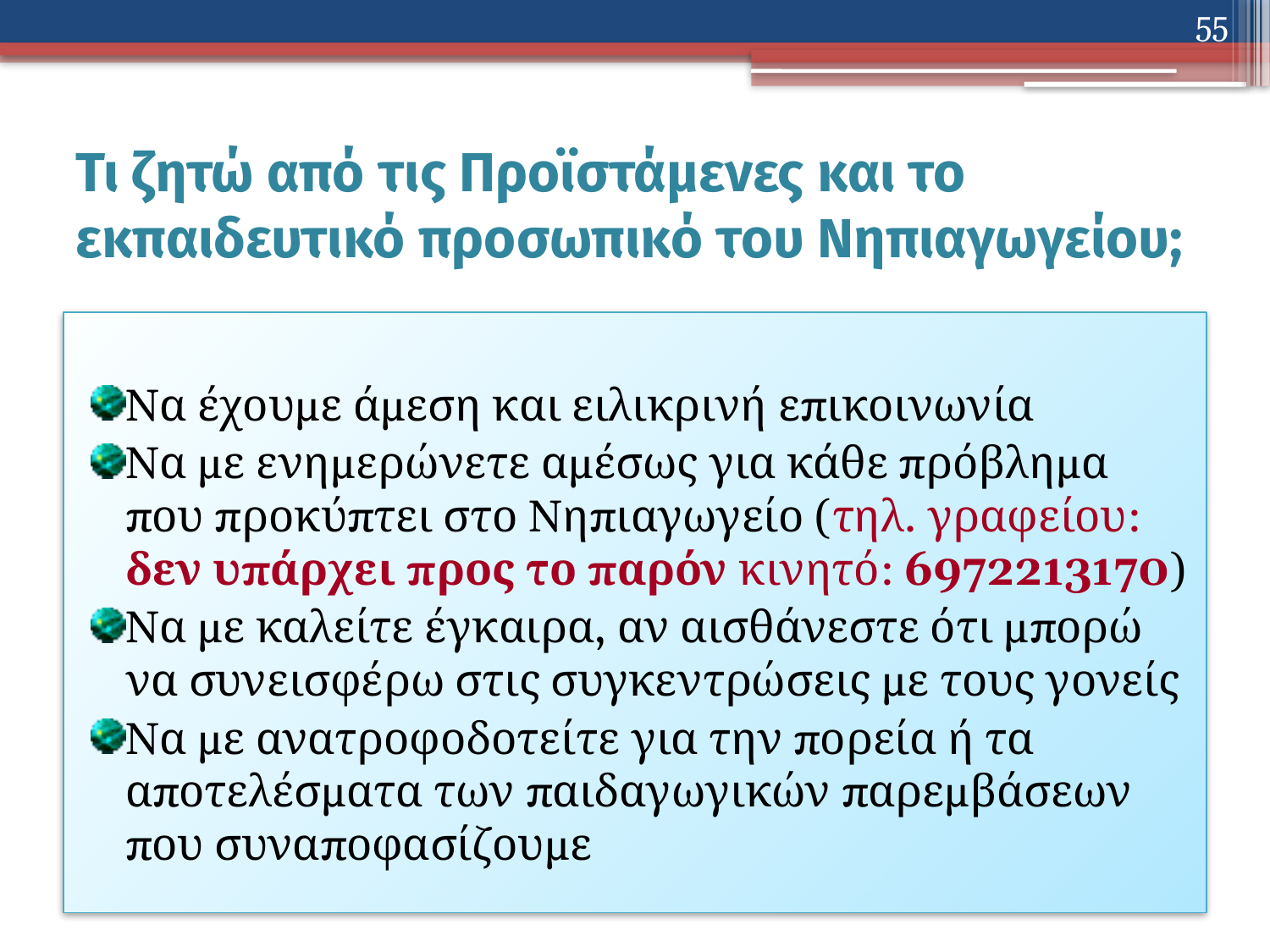

55
# Τι ζητώ από τις Προϊστάμενες και το εκπαιδευτικό προσωπικό του Νηπιαγωγείου;

Να έχουμε άμεση και ειλικρινή επικοινωνία
Να με ενημερώνετε αμέσως για κάθε πρόβλημα που προκύπτει στο Νηπιαγωγείο (τηλ. γραφείου: δεν υπάρχει προς το παρόν κινητό: 6972213170)
Να με καλείτε έγκαιρα, αν αισθάνεστε ότι μπορώ να συνεισφέρω στις συγκεντρώσεις με τους γονείς
Να με ανατροφοδοτείτε για την πορεία ή τα αποτελέσματα των παιδαγωγικών παρεμβάσεων που συναποφασίζουμε